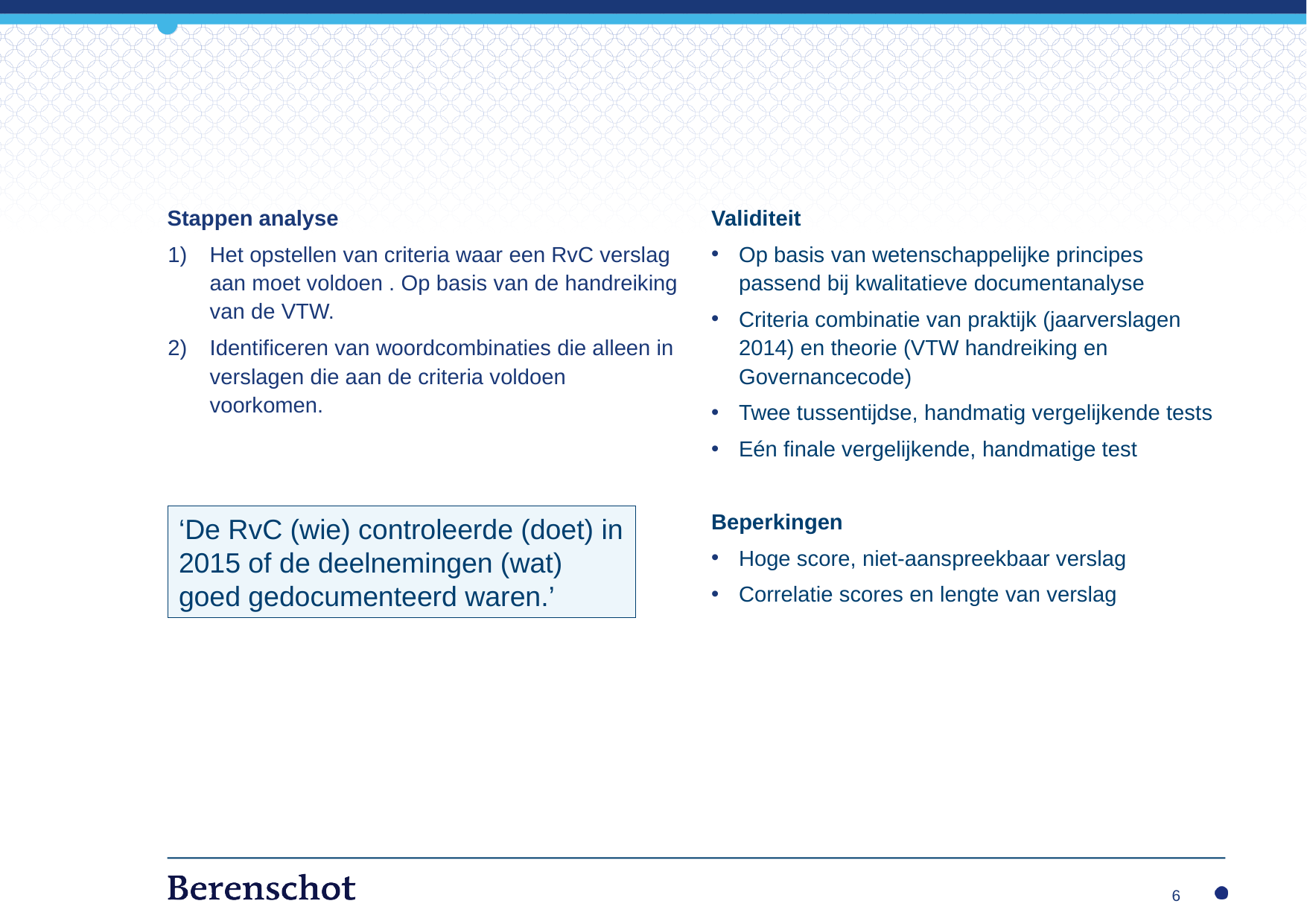

#
Stappen analyse
Het opstellen van criteria waar een RvC verslag aan moet voldoen . Op basis van de handreiking van de VTW.
Identificeren van woordcombinaties die alleen in verslagen die aan de criteria voldoen voorkomen.

Validiteit
Op basis van wetenschappelijke principes passend bij kwalitatieve documentanalyse
Criteria combinatie van praktijk (jaarverslagen 2014) en theorie (VTW handreiking en Governancecode)
Twee tussentijdse, handmatig vergelijkende tests
Eén finale vergelijkende, handmatige test

Beperkingen
Hoge score, niet-aanspreekbaar verslag
Correlatie scores en lengte van verslag

‘De RvC (wie) controleerde (doet) in 2015 of de deelnemingen (wat) goed gedocumenteerd waren.’

6